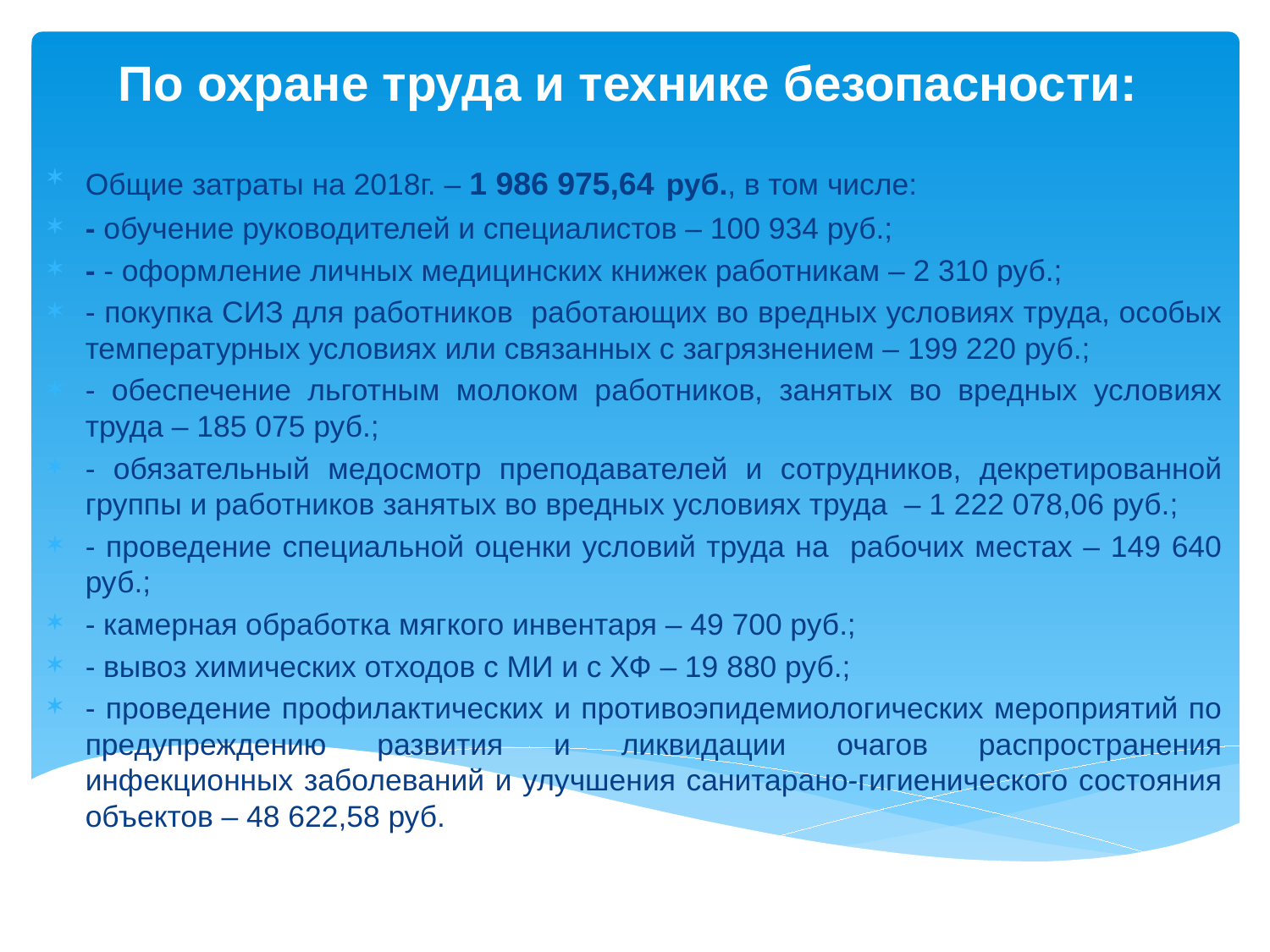

По охране труда и технике безопасности:
Общие затраты на 2018г. – 1 986 975,64 руб., в том числе:
- обучение руководителей и специалистов – 100 934 руб.;
- - оформление личных медицинских книжек работникам – 2 310 руб.;
- покупка СИЗ для работников  работающих во вредных условиях труда, особых температурных условиях или связанных с загрязнением – 199 220 руб.;
- обеспечение льготным молоком работников, занятых во вредных условиях труда – 185 075 руб.;
- обязательный медосмотр преподавателей и сотрудников, декретированной группы и работников занятых во вредных условиях труда  – 1 222 078,06 руб.;
- проведение специальной оценки условий труда на  рабочих местах – 149 640 руб.;
- камерная обработка мягкого инвентаря – 49 700 руб.;
- вывоз химических отходов с МИ и с ХФ – 19 880 руб.;
- проведение профилактических и противоэпидемиологических мероприятий по предупреждению развития и ликвидации очагов распространения инфекционных заболеваний и улучшения санитарано-гигиенического состояния объектов – 48 622,58 руб.